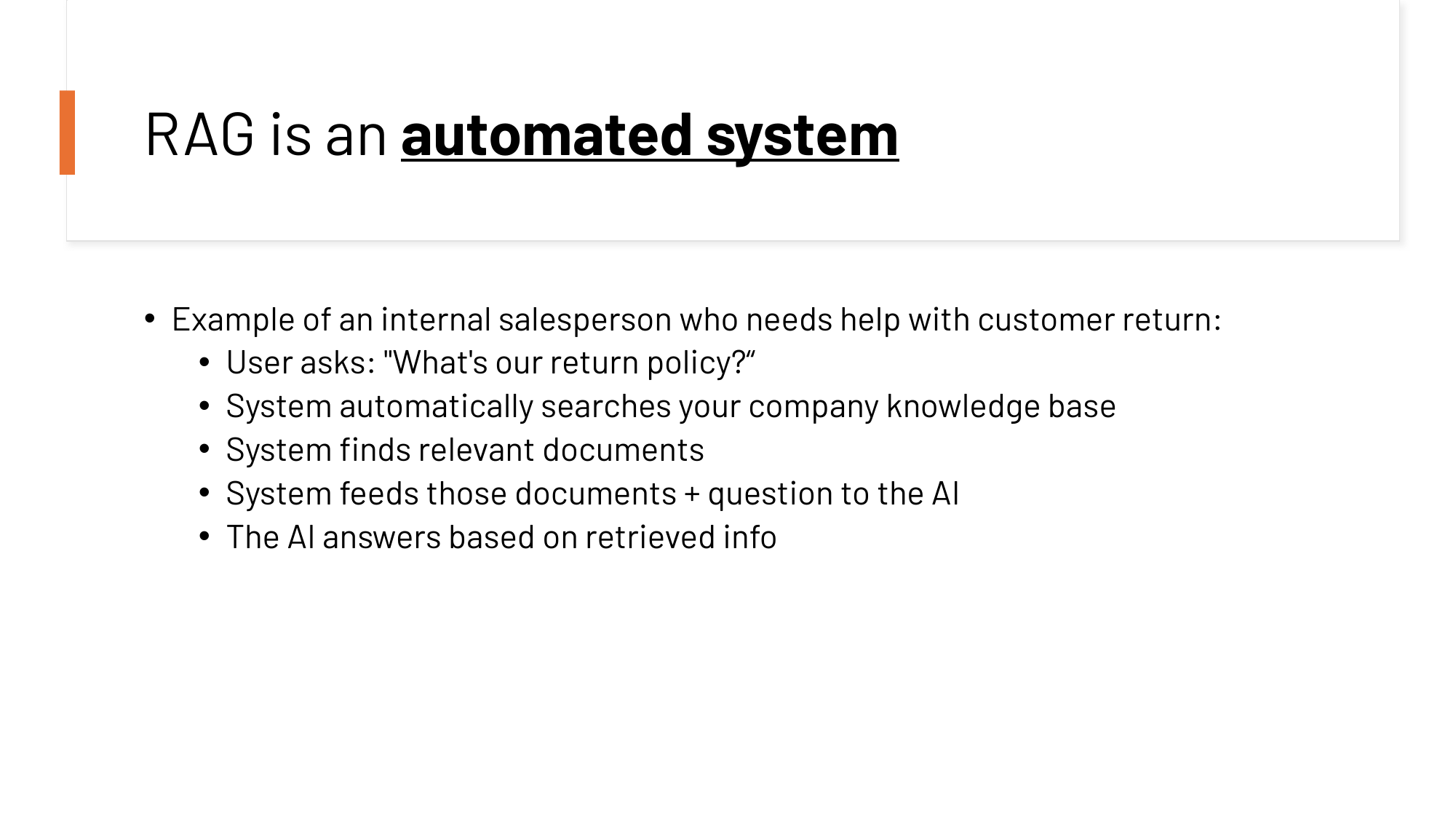

# RAG is an automated system

Example of an internal salesperson who needs help with customer return:
User asks: "What's our return policy?“
System automatically searches your company knowledge base
System finds relevant documents
System feeds those documents + question to the AI
The AI answers based on retrieved info